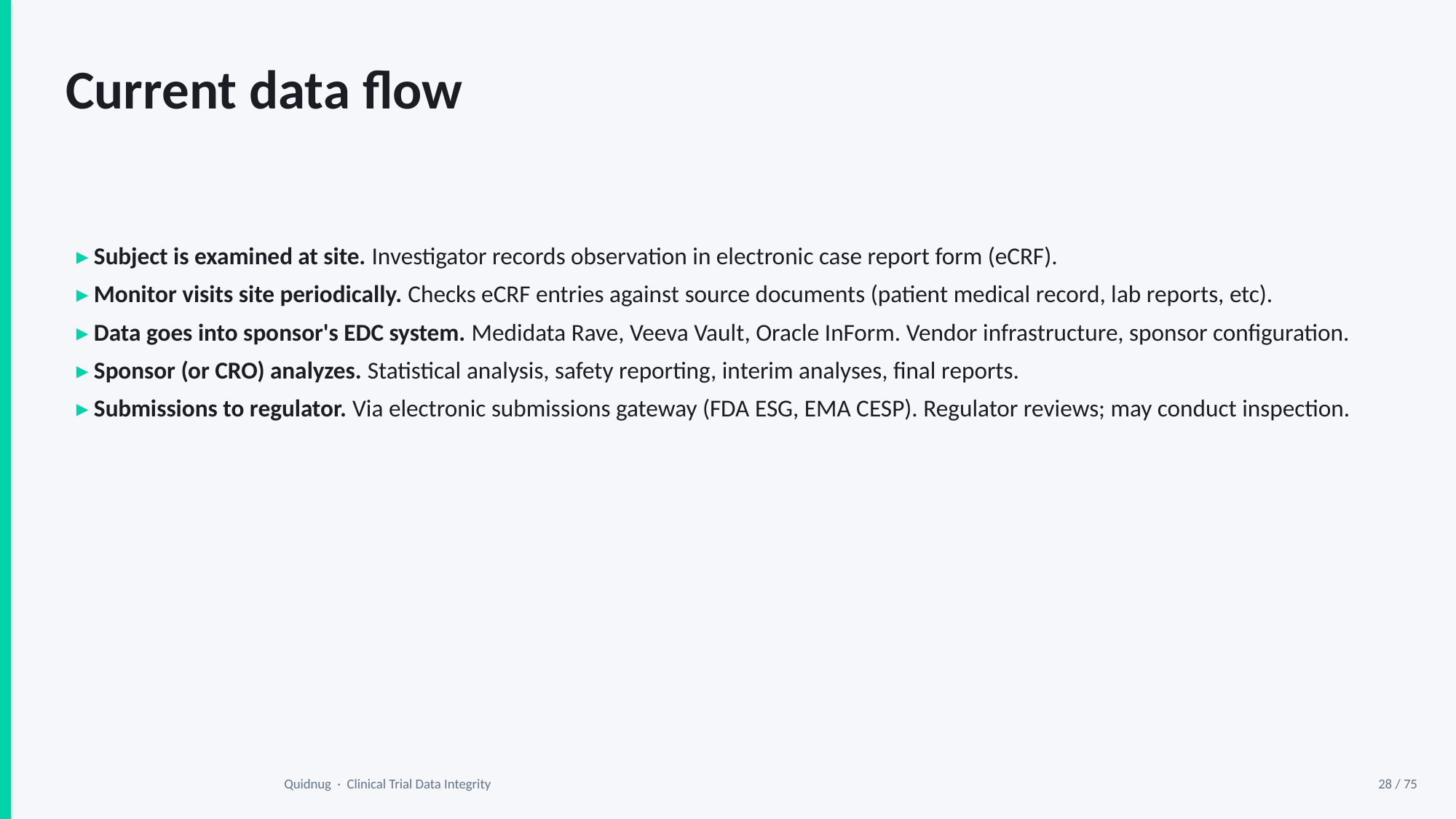

Current data flow
▸ Subject is examined at site. Investigator records observation in electronic case report form (eCRF).
▸ Monitor visits site periodically. Checks eCRF entries against source documents (patient medical record, lab reports, etc).
▸ Data goes into sponsor's EDC system. Medidata Rave, Veeva Vault, Oracle InForm. Vendor infrastructure, sponsor configuration.
▸ Sponsor (or CRO) analyzes. Statistical analysis, safety reporting, interim analyses, final reports.
▸ Submissions to regulator. Via electronic submissions gateway (FDA ESG, EMA CESP). Regulator reviews; may conduct inspection.
Quidnug  ·  Clinical Trial Data Integrity
28 / 75